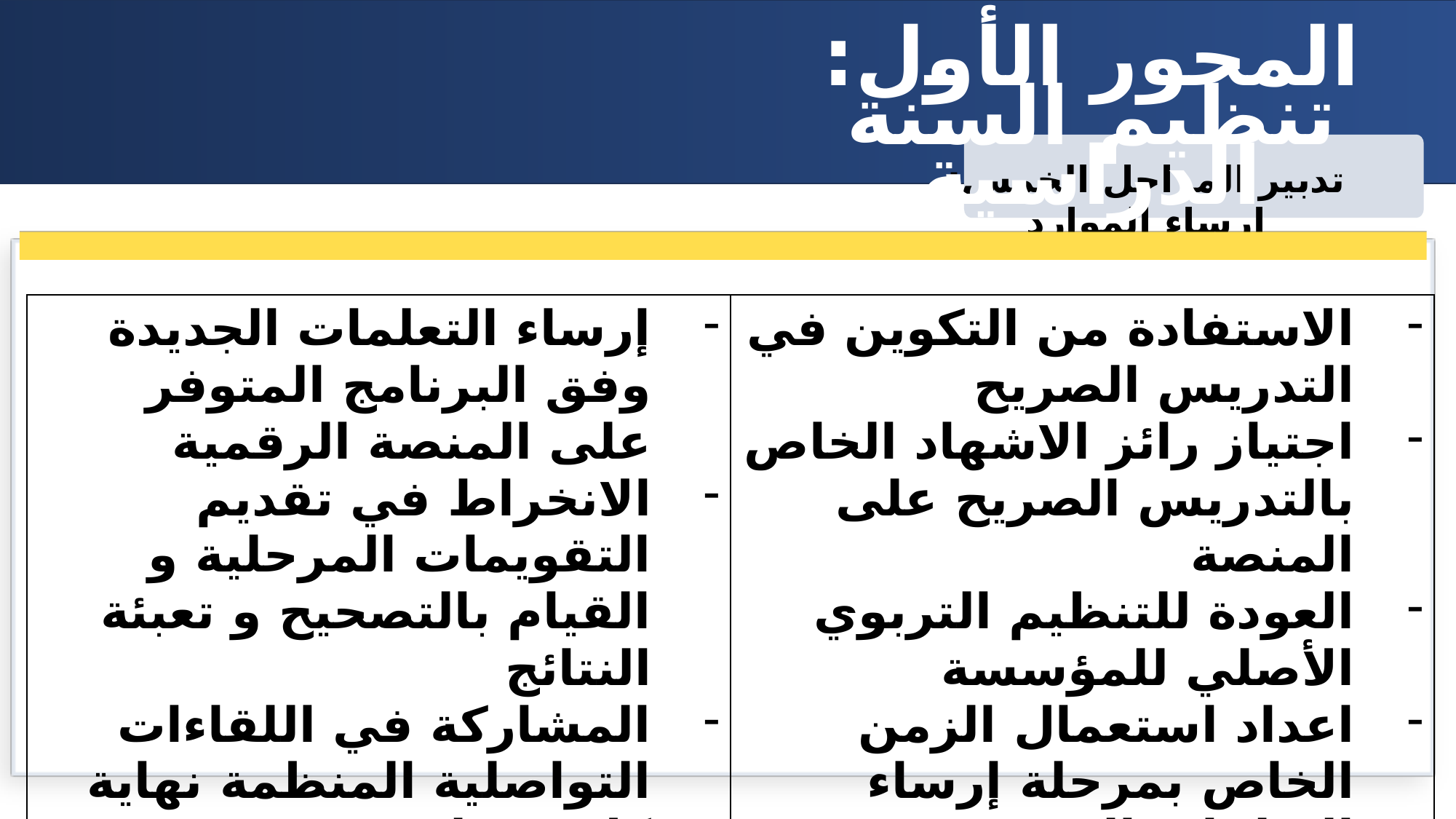

المحور الأول: تنظيم السنة الدراسية

تدبير المراحل الخمس: ارساء الموارد

| إرساء التعلمات الجديدة وفق البرنامج المتوفر على المنصة الرقمية الانخراط في تقديم التقويمات المرحلية و القيام بالتصحيح و تعبئة النتائج المشاركة في اللقاءات التواصلية المنظمة نهاية كل مرحلة إعداد الملف التراكمي الخاص بالتدريس الصريح | الاستفادة من التكوين في التدريس الصريح اجتياز رائز الاشهاد الخاص بالتدريس الصريح على المنصة العودة للتنظيم التربوي الأصلي للمؤسسة اعداد استعمال الزمن الخاص بمرحلة إرساء التعلمات الجديدة الاعداد الذهني و المادي للدروس المقدمة |
| --- | --- |